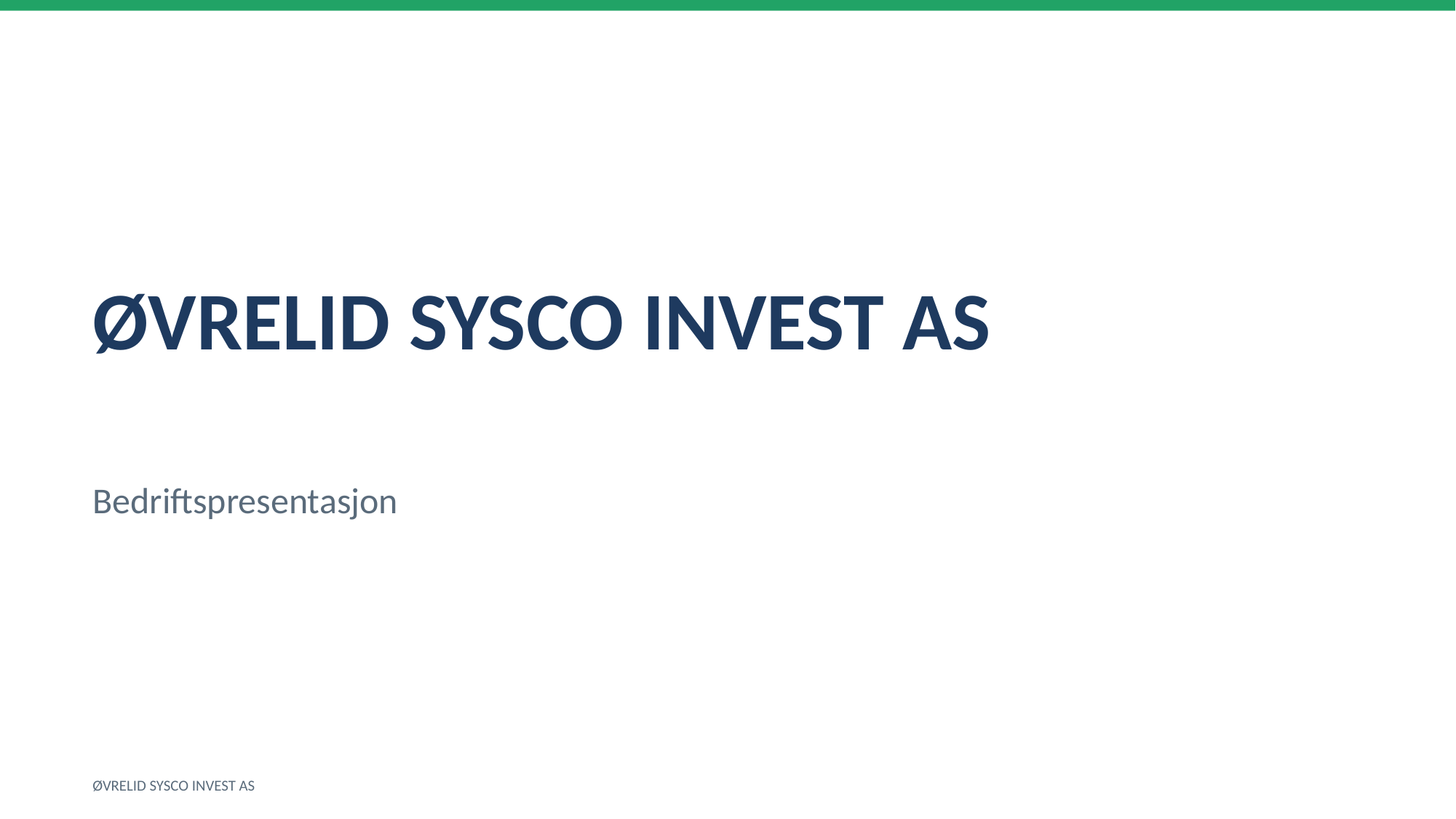

ØVRELID SYSCO INVEST AS
Bedriftspresentasjon
ØVRELID SYSCO INVEST AS